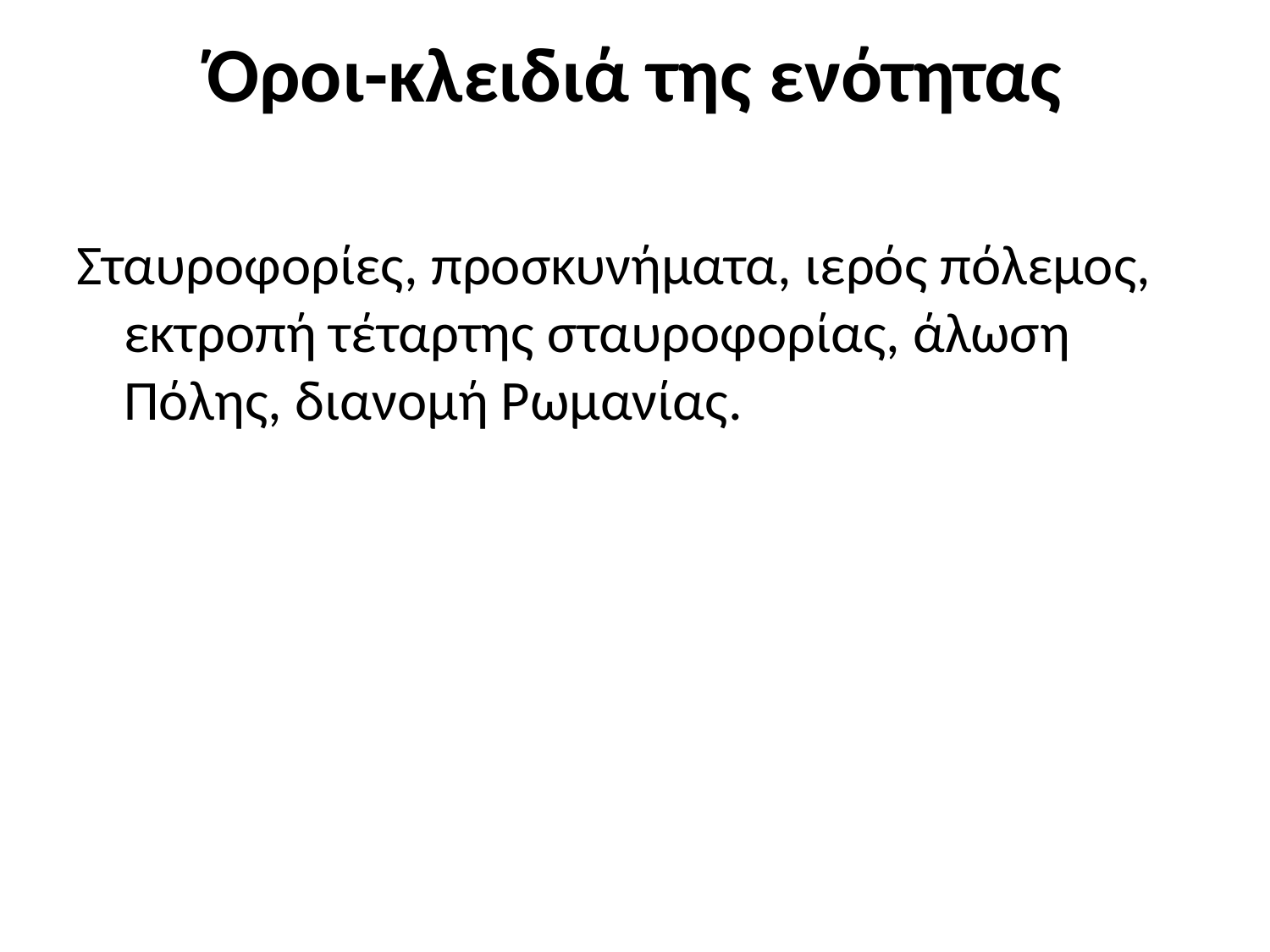

# Όροι-κλειδιά της ενότητας
Σταυροφορίες, προσκυνήματα, ιερός πόλεμος, εκτροπή τέταρτης σταυροφορίας, άλωση Πόλης, διανομή Ρωμανίας.